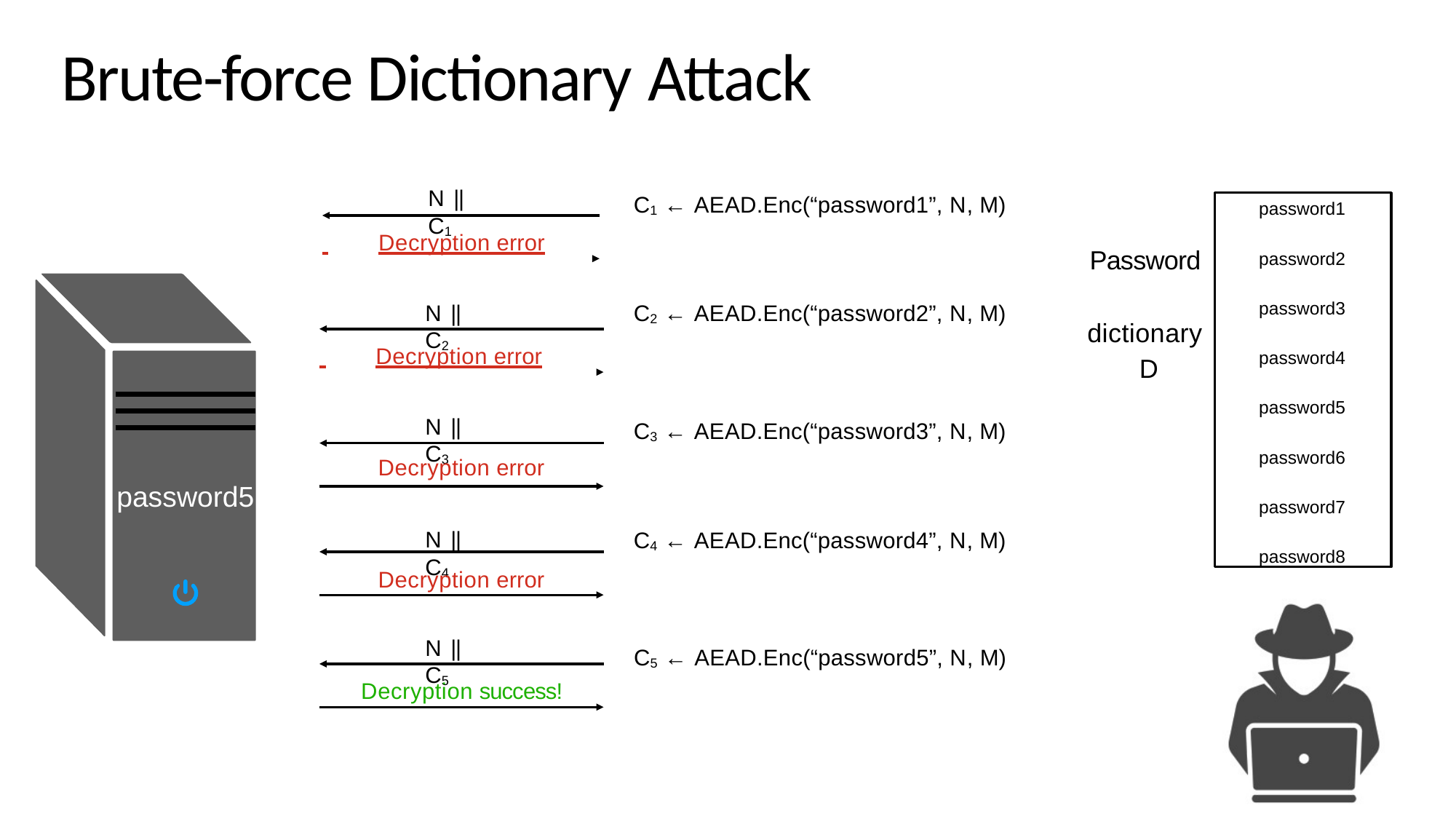

57
# Brute-force Dictionary Attack
N || C1
C1  ← AEAD.Enc(“password1”, N, M)
password1  password2  password3  password4  password5  password6  password7  password8

 	Decryption error
Password  dictionary  D

N || C2
C2  ← AEAD.Enc(“password2”, N, M)

 	Decryption error

N || C3
C3  ← AEAD.Enc(“password3”, N, M)

Decryption error
password5

N || C4
C4  ← AEAD.Enc(“password4”, N, M)

Decryption error

N || C5
C5  ← AEAD.Enc(“password5”, N, M)

Decryption success!